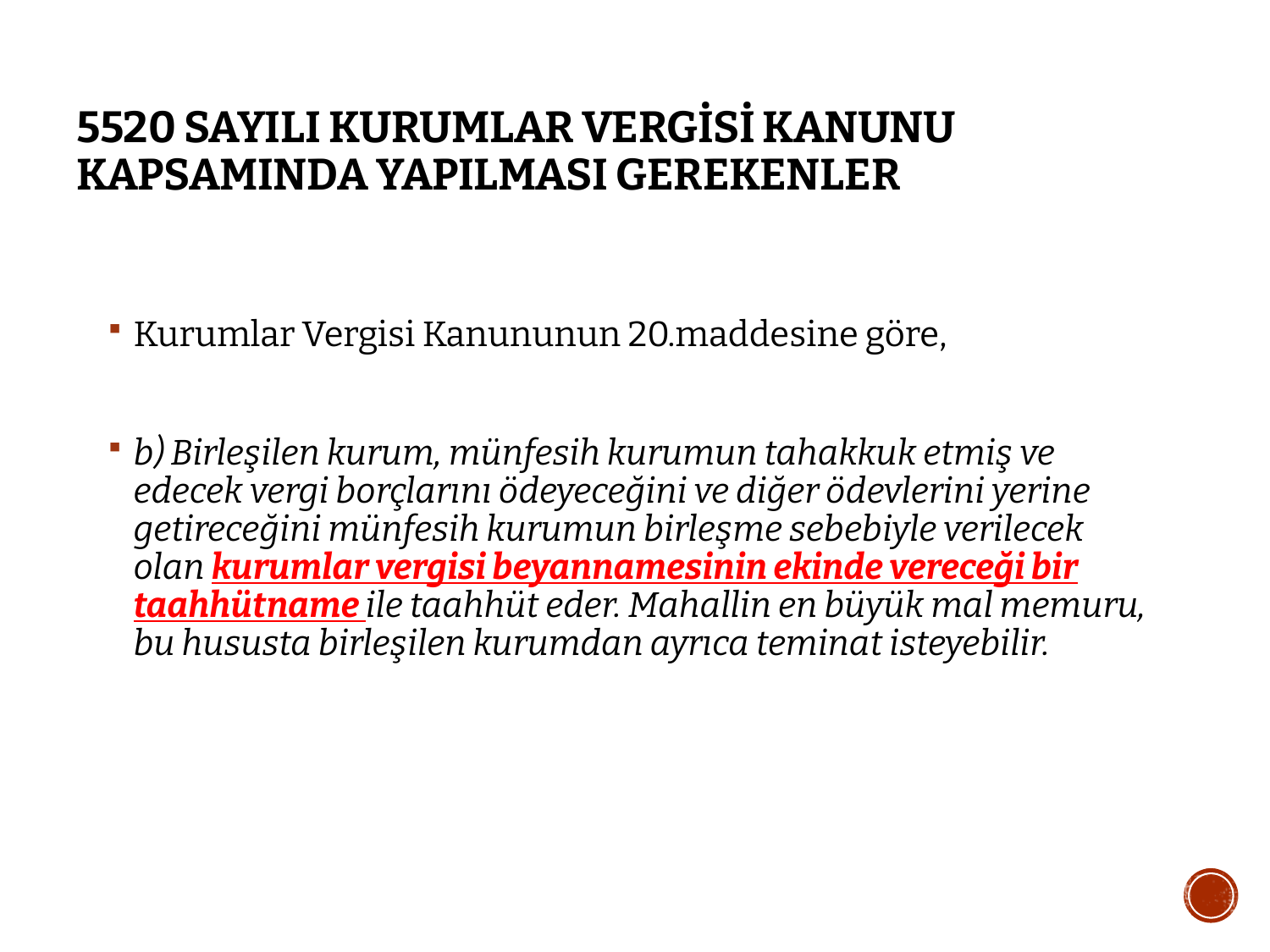

# 5520 Sayılı Kurumlar Vergisi Kanunu Kapsamında Yapılması Gerekenler

Kurumlar Vergisi Kanununun 20.maddesine göre,

b) Birleşilen kurum, münfesih kurumun tahakkuk etmiş ve edecek vergi borçlarını ödeyeceğini ve diğer ödevlerini yerine getireceğini münfesih kurumun birleşme sebebiyle verilecek olan kurumlar vergisi beyannamesinin ekinde vereceği bir taahhütname ile taahhüt eder. Mahallin en büyük mal memuru, bu hususta birleşilen kurumdan ayrıca teminat isteyebilir.